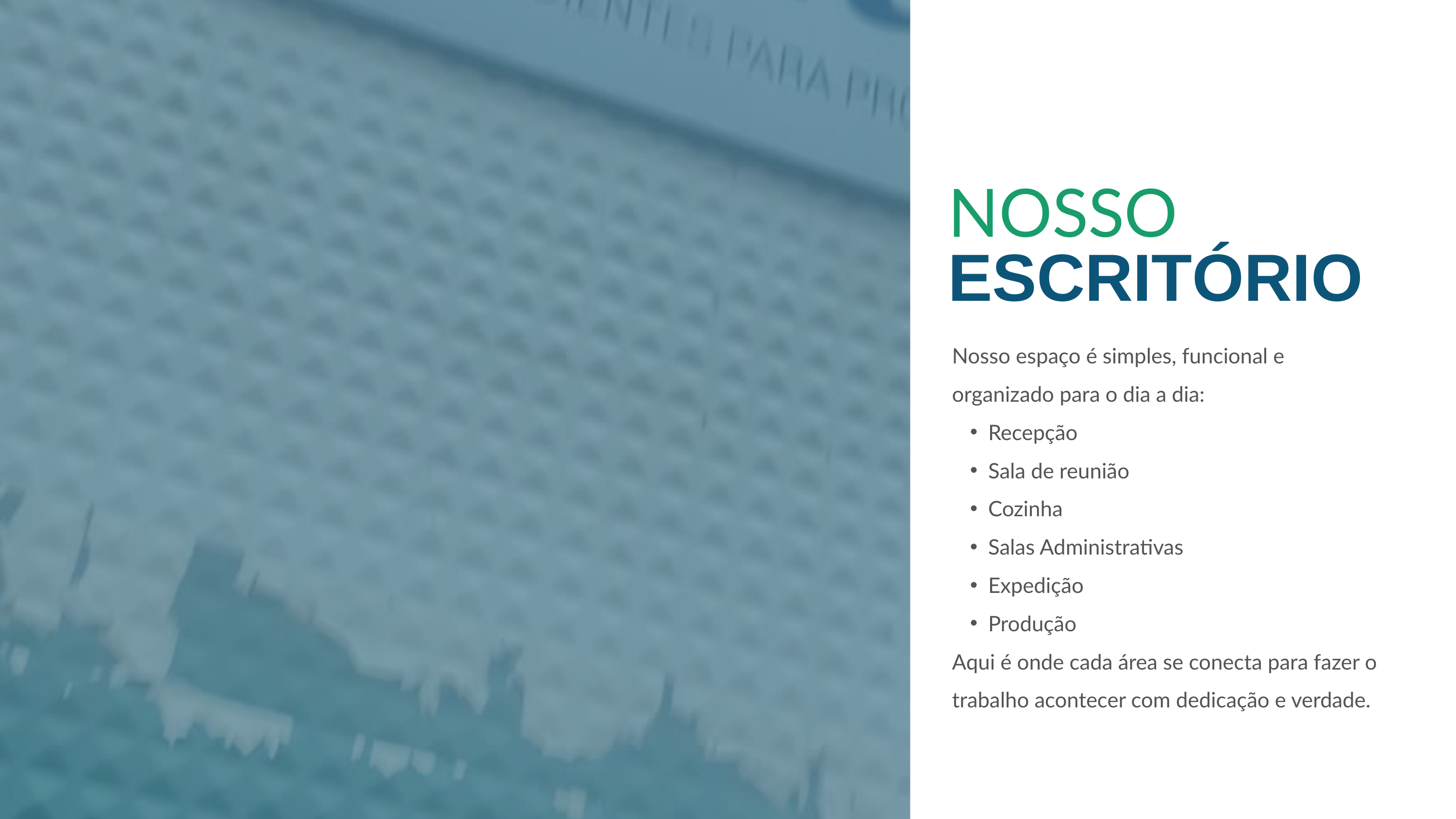

NOSSO
ESCRITÓRIO
Nosso espaço é simples, funcional e organizado para o dia a dia:
Recepção
Sala de reunião
Cozinha
Salas Administrativas
Expedição
Produção
Aqui é onde cada área se conecta para fazer o trabalho acontecer com dedicação e verdade.